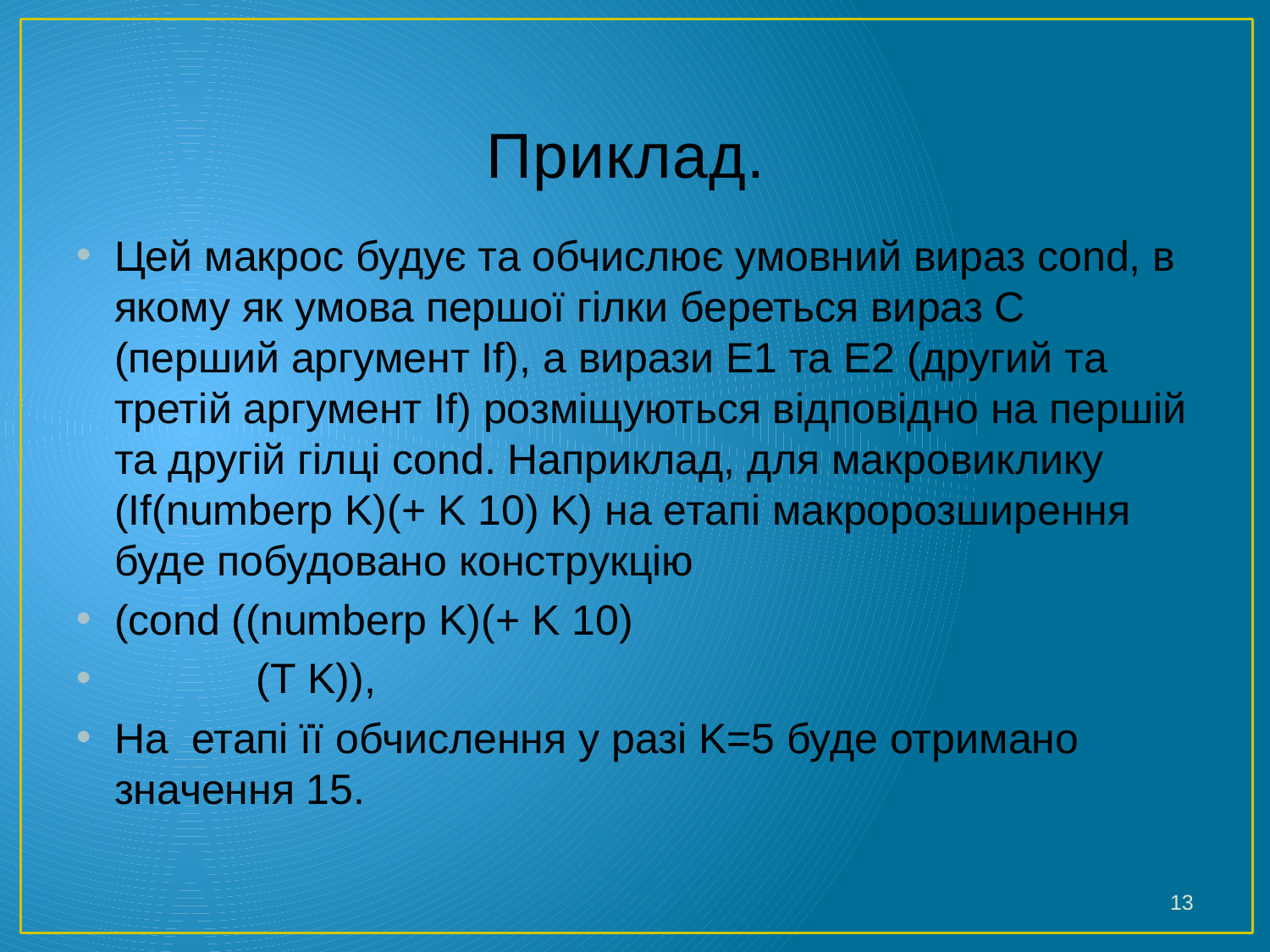

# Приклад.
Цей макрос будує та обчислює умовний вираз cond, в якому як умова першої гілки береться вираз С (перший аргумент If), а вирази E1 та E2 (другий та третій аргумент If) розміщуються відповідно на першій та другій гілці cond. Наприклад, для макровиклику (If(numberp K)(+ K 10) K) на етапі макророзширення буде побудовано конструкцію
(cond ((numberp K)(+ K 10)
            (T K)),
На  етапі її обчислення у разі K=5 буде отримано значення 15.

13